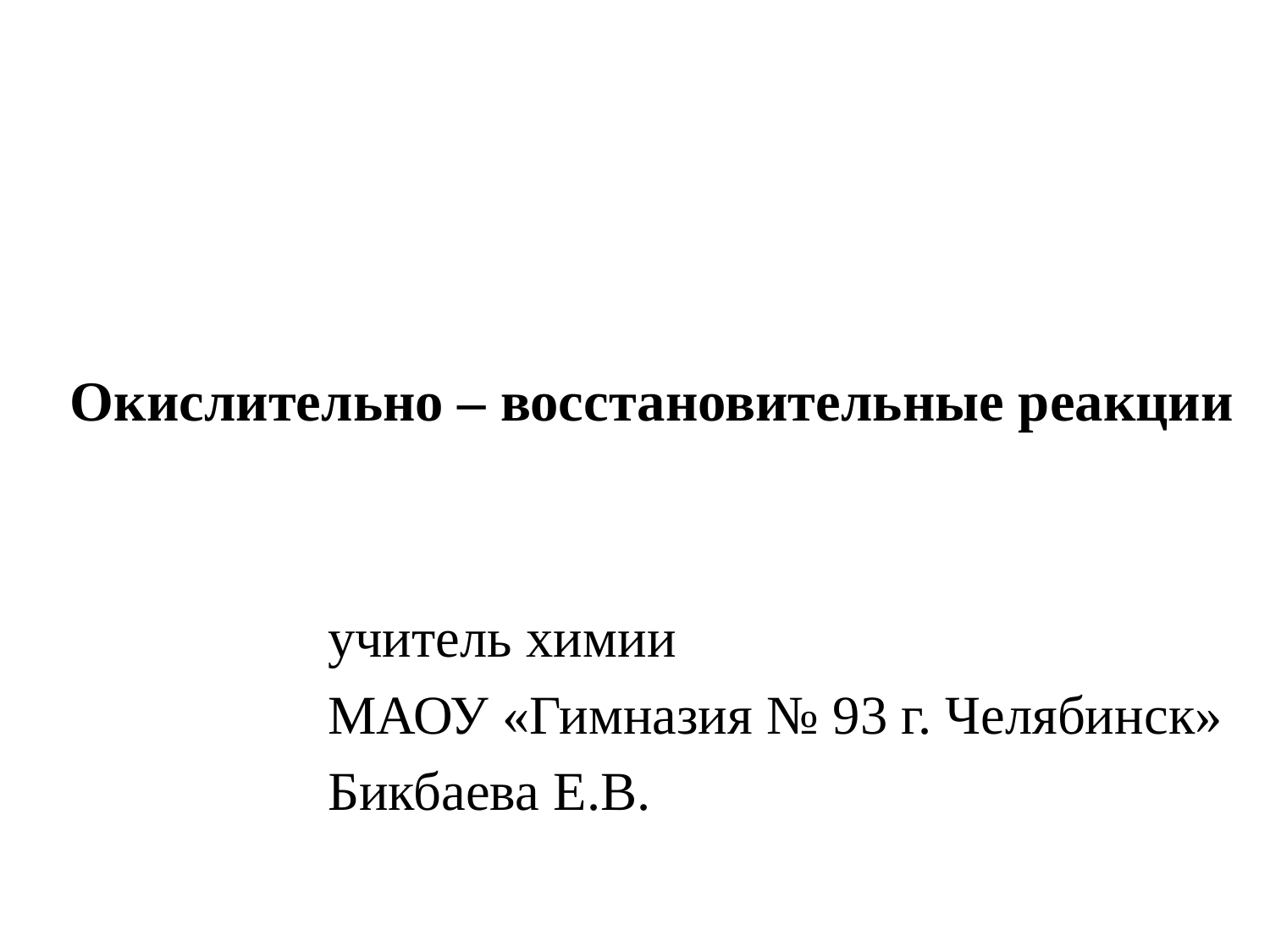

# Окислительно – восстановительные реакции
учитель химии
МАОУ «Гимназия № 93 г. Челябинск»
Бикбаева Е.В.